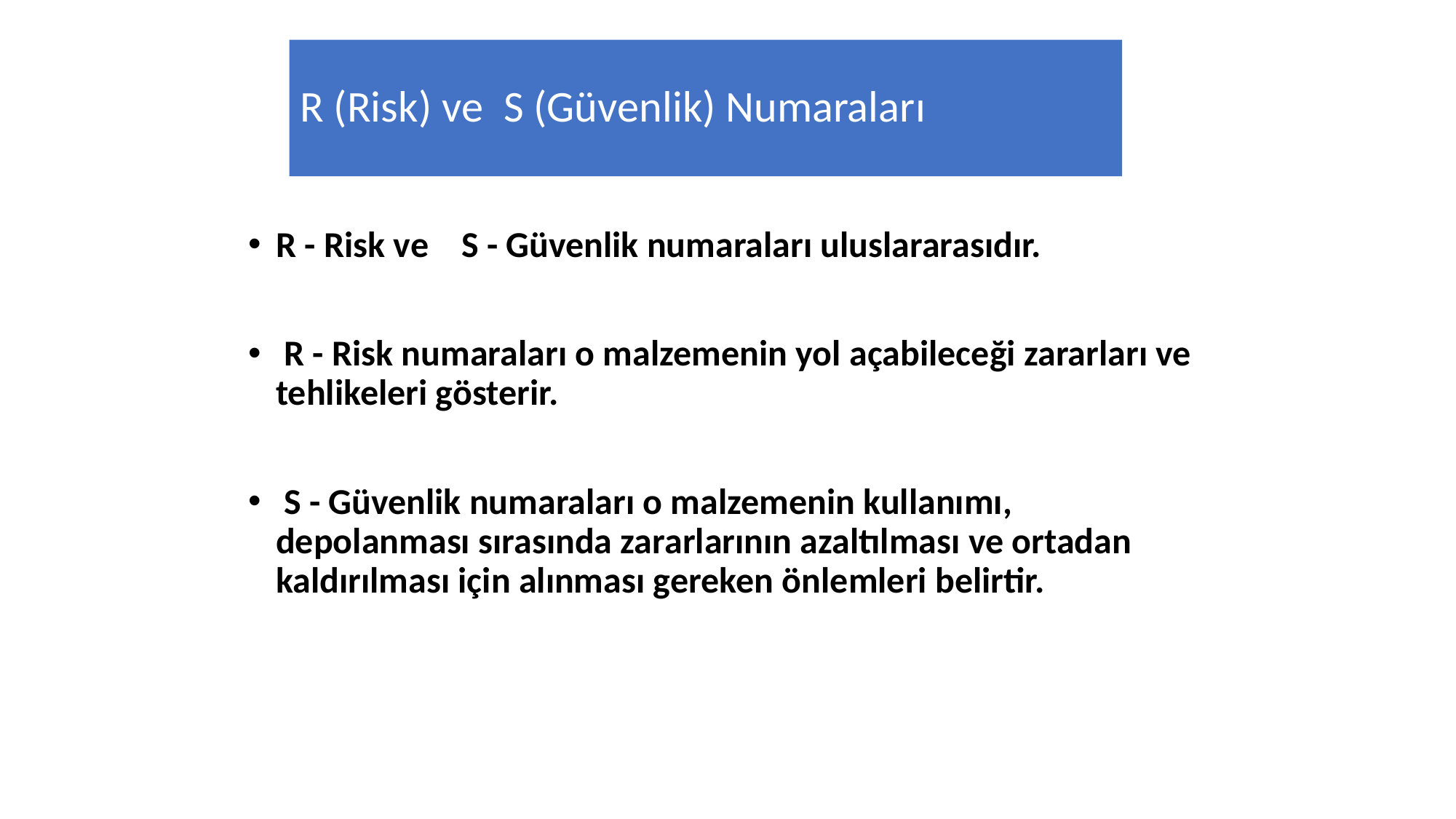

# R (Risk) ve  S (Güvenlik) Numaraları
R - Risk ve    S - Güvenlik numaraları uluslararasıdır.

 R - Risk numaraları o malzemenin yol açabileceği zararları ve tehlikeleri gösterir.

 S - Güvenlik numaraları o malzemenin kullanımı, depolanması sırasında zararlarının azaltılması ve ortadan kaldırılması için alınması gereken önlemleri belirtir.
07.05.2020